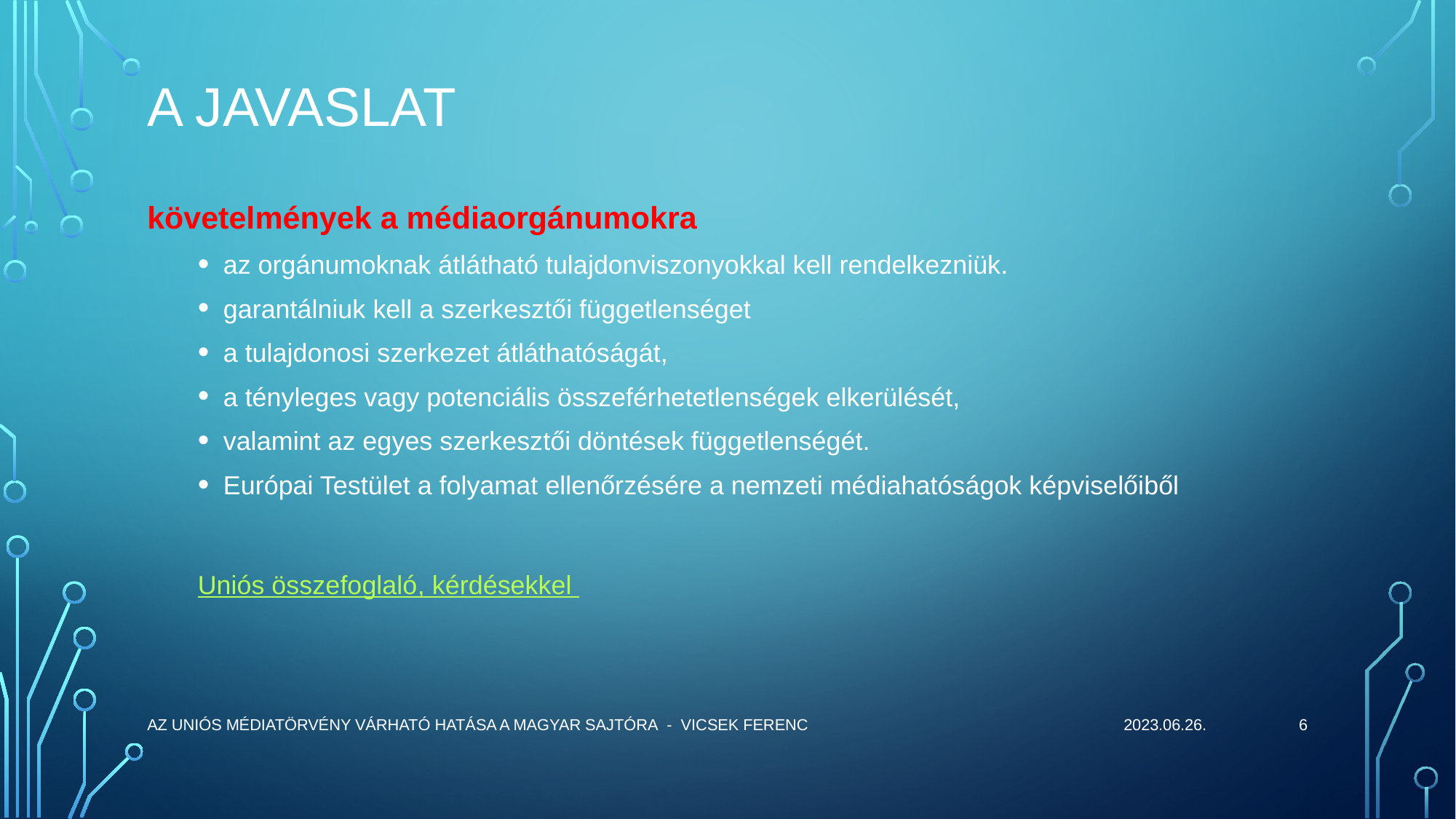

# A javaslat
követelmények a médiaorgánumokra
	az orgánumoknak átlátható tulajdonviszonyokkal kell rendelkezniük.
	garantálniuk kell a szerkesztői függetlenséget
	a tulajdonosi szerkezet átláthatóságát,
	a tényleges vagy potenciális összeférhetetlenségek elkerülését,
	valamint az egyes szerkesztői döntések függetlenségét.
Európai Testület a folyamat ellenőrzésére a nemzeti médiahatóságok képviselőiből

Uniós összefoglaló, kérdésekkel

6
Az uniós médiatörvény várható hatása a magyar sajtóra  -  Vicsek Ferenc
2023.06.26.